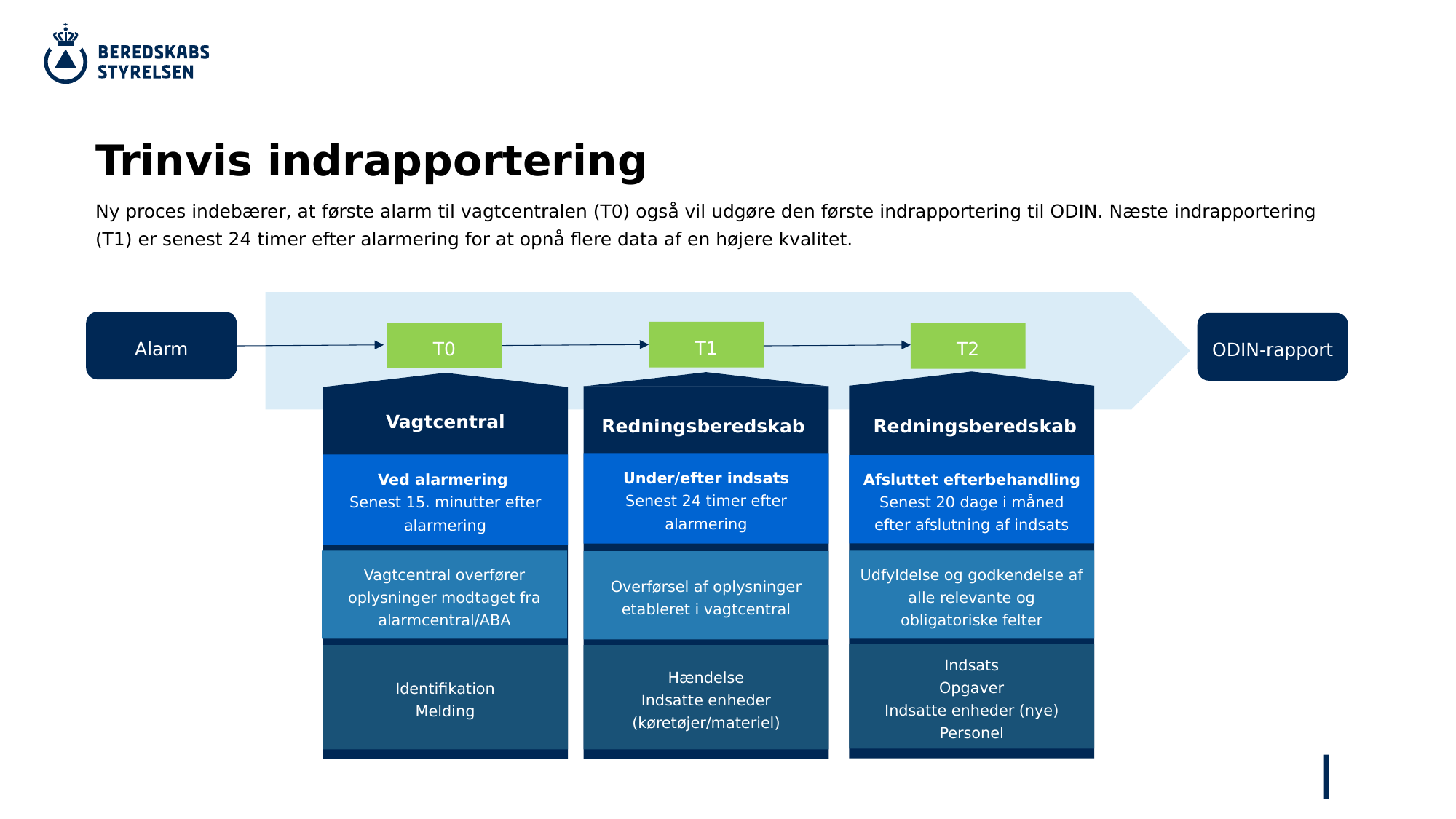

# Trinvis indrapportering
Ny proces indebærer, at første alarm til vagtcentralen (T0) også vil udgøre den første indrapportering til ODIN. Næste indrapportering (T1) er senest 24 timer efter alarmering for at opnå flere data af en højere kvalitet.

Alarm
ODIN-rapport
T1
T2
T0

Vagtcentral
Redningsberedskab
Redningsberedskab
Under/efter indsats
Senest 24 timer efter alarmering
Ved alarmering
Senest 15. minutter efter alarmering
Afsluttet efterbehandling
Senest 20 dage i måned efter afslutning af indsats
Udfyldelse og godkendelse af alle relevante og obligatoriske felter
Vagtcentral overfører oplysninger modtaget fra alarmcentral/ABA
Overførsel af oplysninger etableret i vagtcentral
Indsats
Opgaver
Indsatte enheder (nye)
Personel
Hændelse
Indsatte enheder (køretøjer/materiel)
Identifikation
Melding